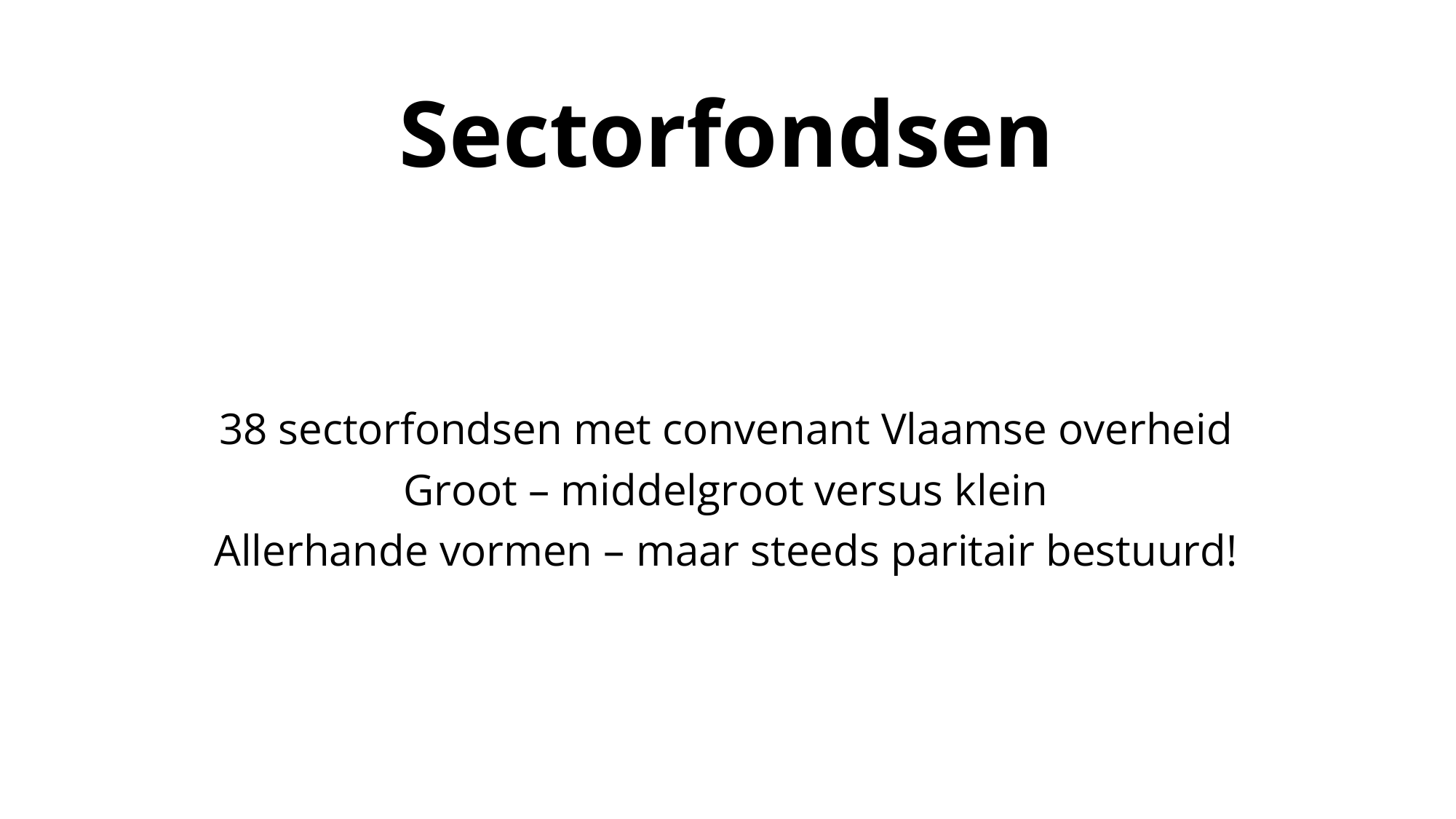

# Sectorfondsen
38 sectorfondsen met convenant Vlaamse overheid
Groot – middelgroot versus klein
Allerhande vormen – maar steeds paritair bestuurd!